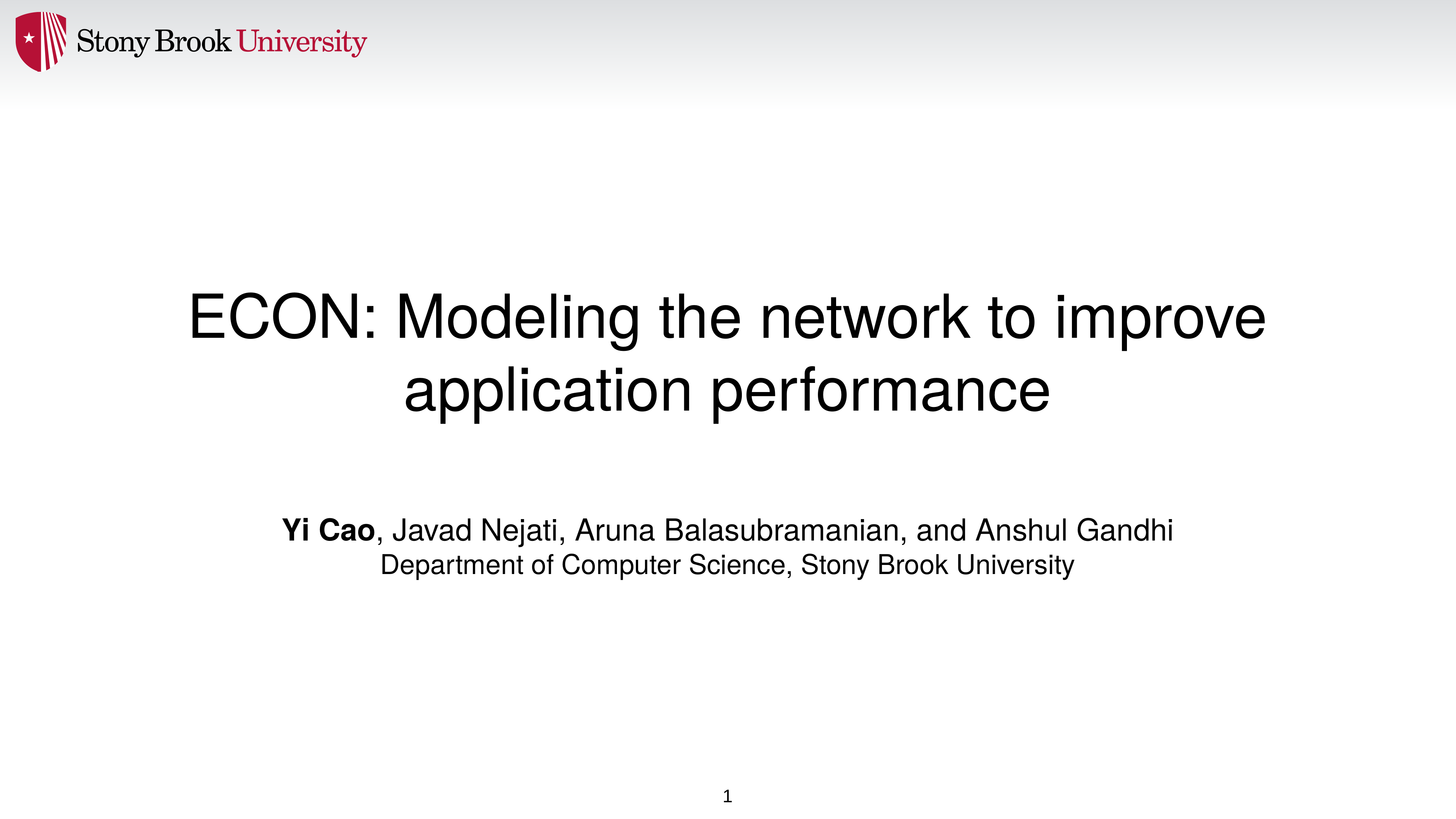

# ECON: Modeling the network to improve application performance
Yi Cao, Javad Nejati, Aruna Balasubramanian, and Anshul Gandhi
Department of Computer Science, Stony Brook University
1